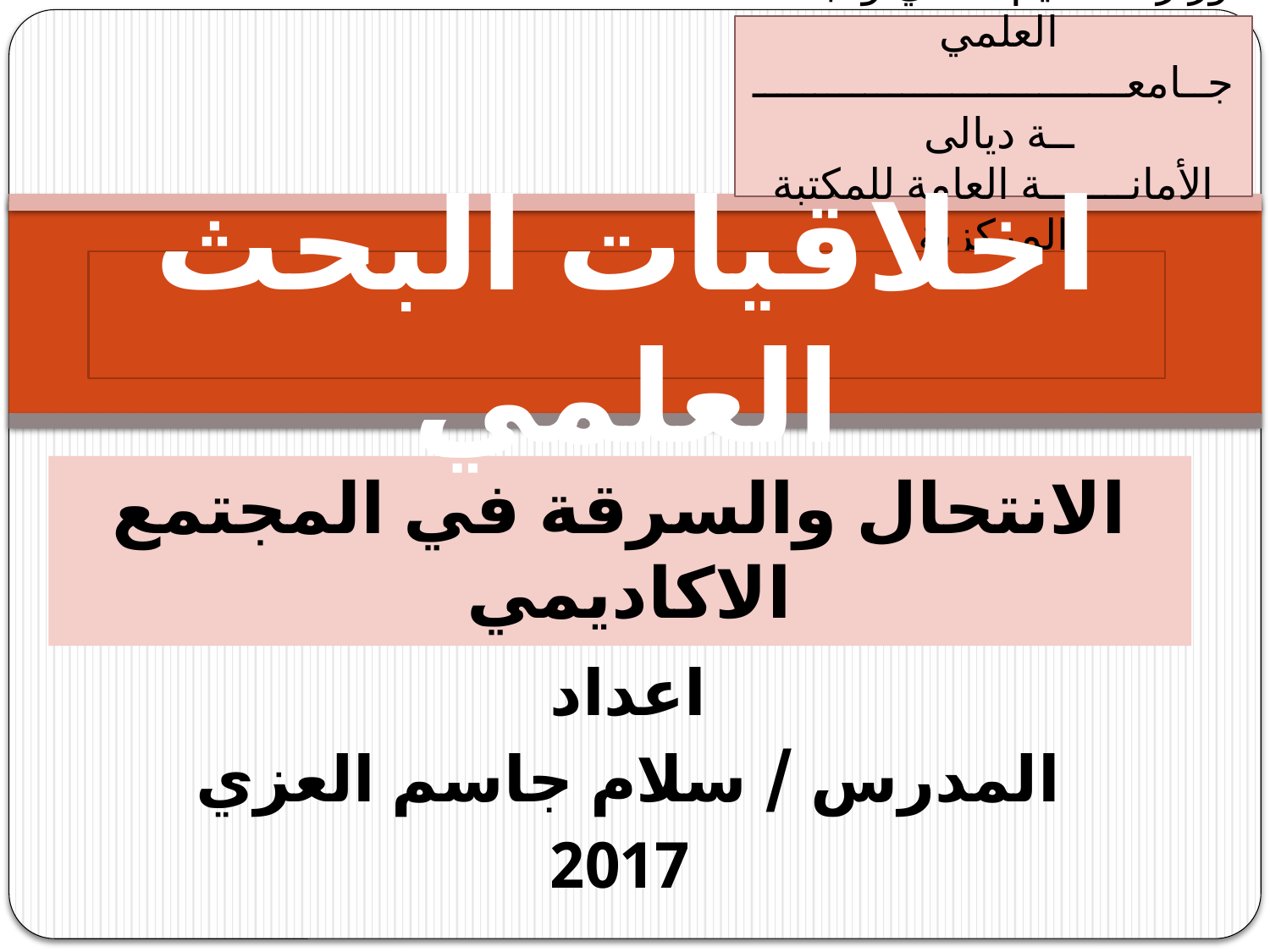

وزارة التعليم العالي والبحث العلمي
جــامعــــــــــــــــــــــــــــــــة ديالى
الأمانـــــــة العامة للمكتبة المركزية
اخلاقيات البحث العلمي
# الانتحال والسرقة في المجتمع الاكاديمي
اعداد
المدرس / سلام جاسم العزي
2017